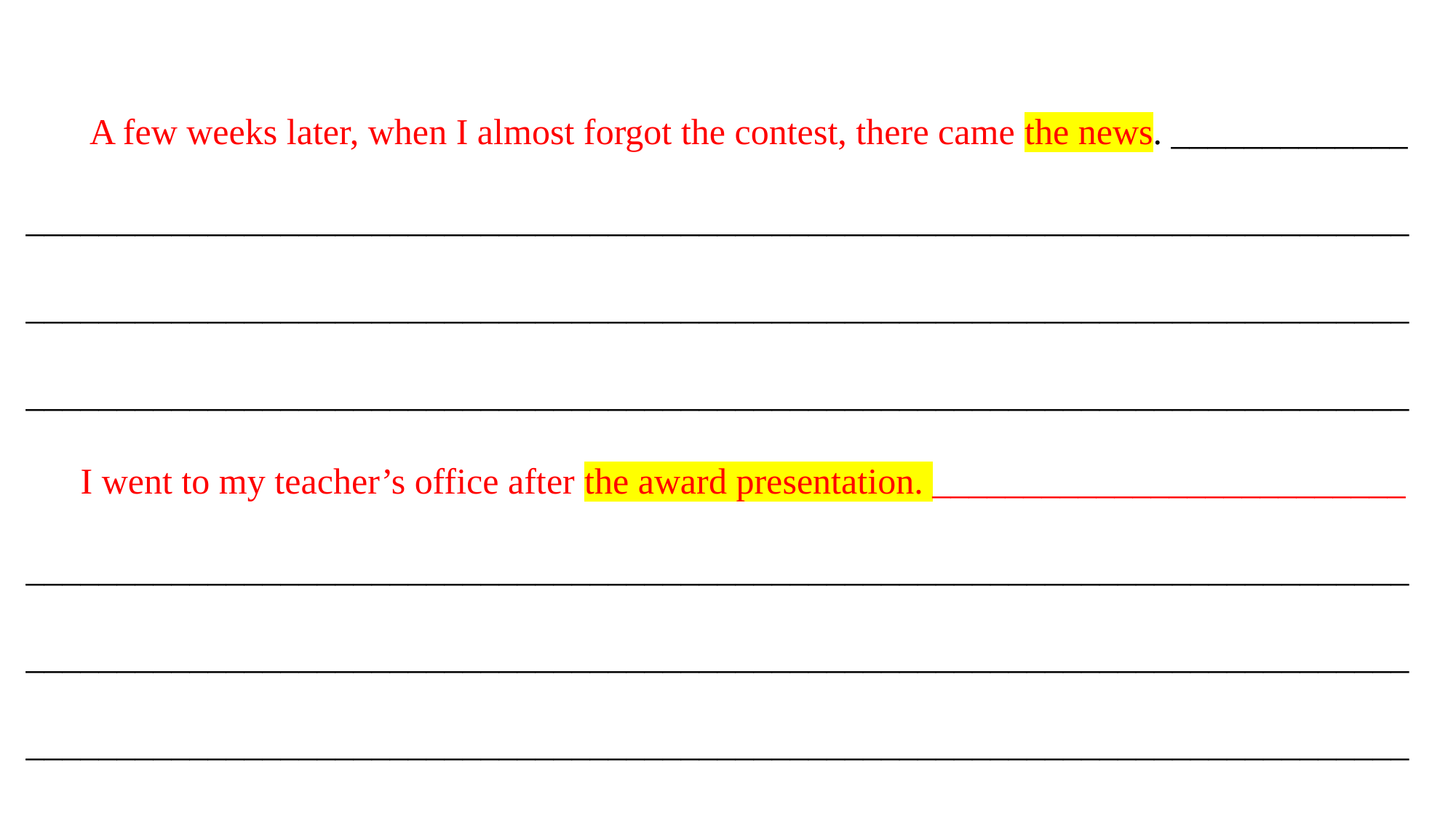

A few weeks later, when I almost forgot the contest, there came the news. _____________ ____________________________________________________________________________________________________________________________________________________________________________________________________________________________________
      I went to my teacher’s office after the award presentation. __________________________
____________________________________________________________________________________________________________________________________________________________________________________________________________________________________